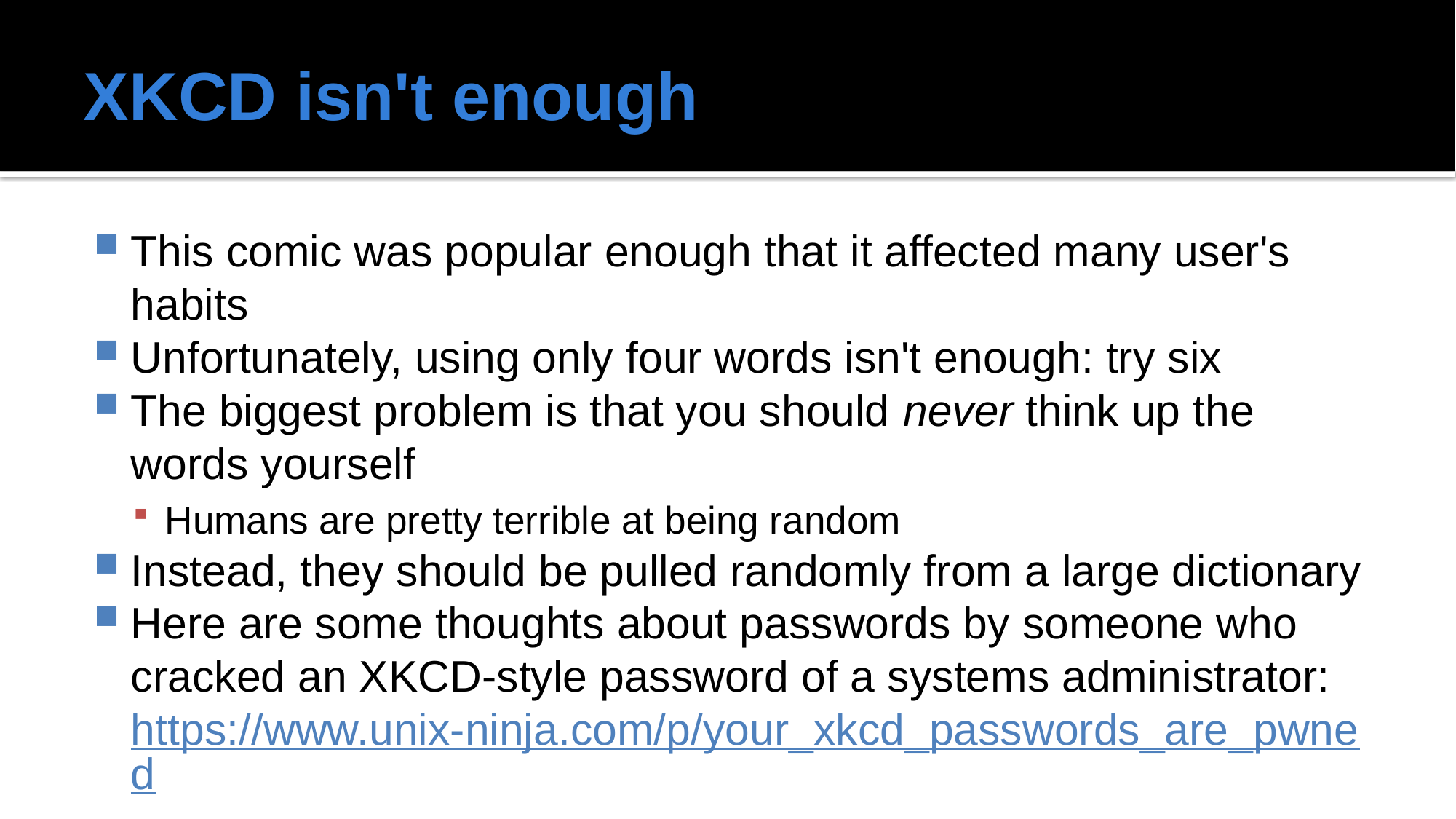

# XKCD isn't enough
This comic was popular enough that it affected many user's habits
Unfortunately, using only four words isn't enough: try six
The biggest problem is that you should never think up the words yourself
Humans are pretty terrible at being random
Instead, they should be pulled randomly from a large dictionary
Here are some thoughts about passwords by someone who cracked an XKCD-style password of a systems administrator: https://www.unix-ninja.com/p/your_xkcd_passwords_are_pwned